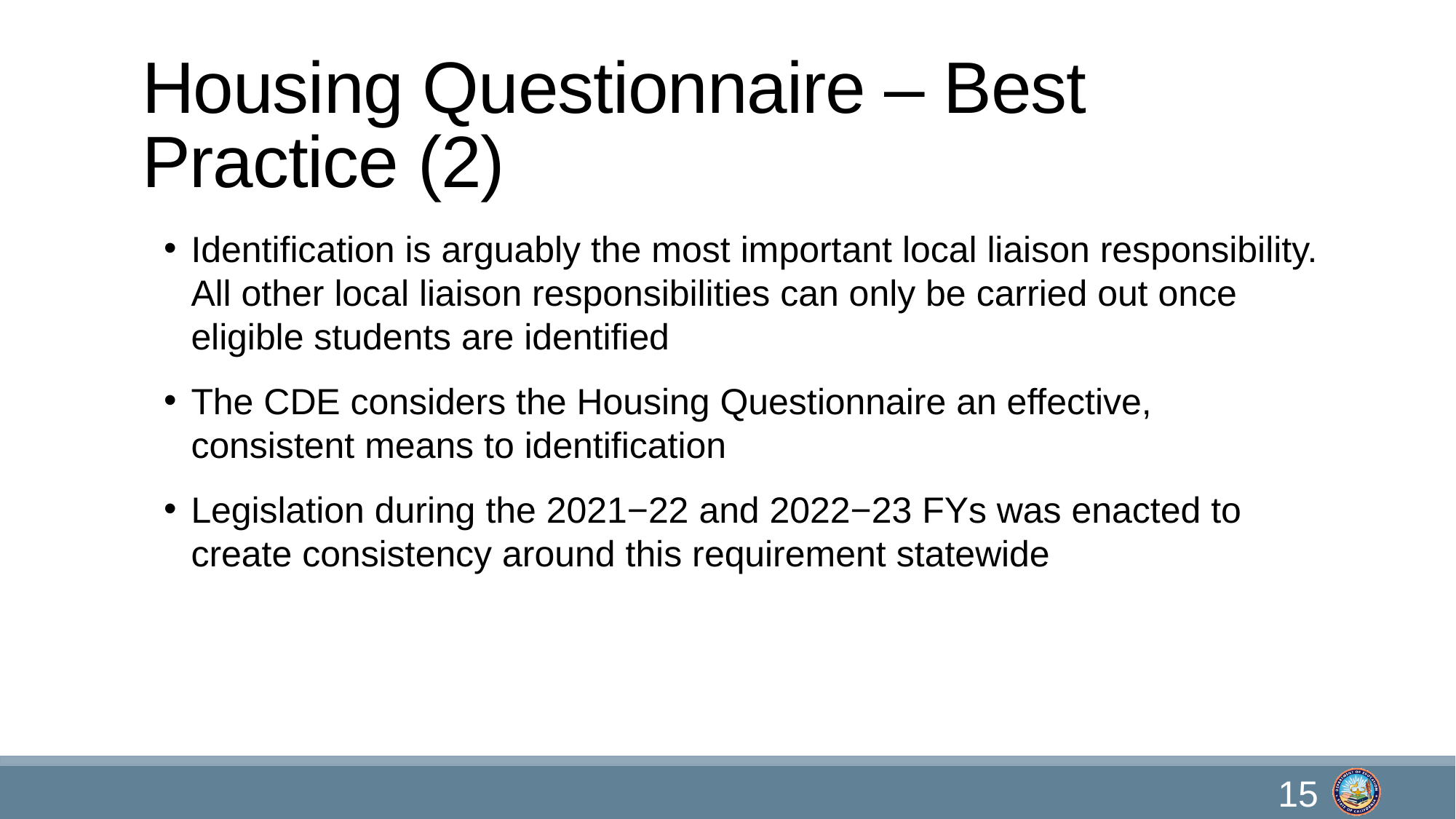

# Housing Questionnaire – Best Practice (2)
Identification is arguably the most important local liaison responsibility. All other local liaison responsibilities can only be carried out once eligible students are identified
The CDE considers the Housing Questionnaire an effective, consistent means to identification
Legislation during the 2021−22 and 2022−23 FYs was enacted to create consistency around this requirement statewide

15